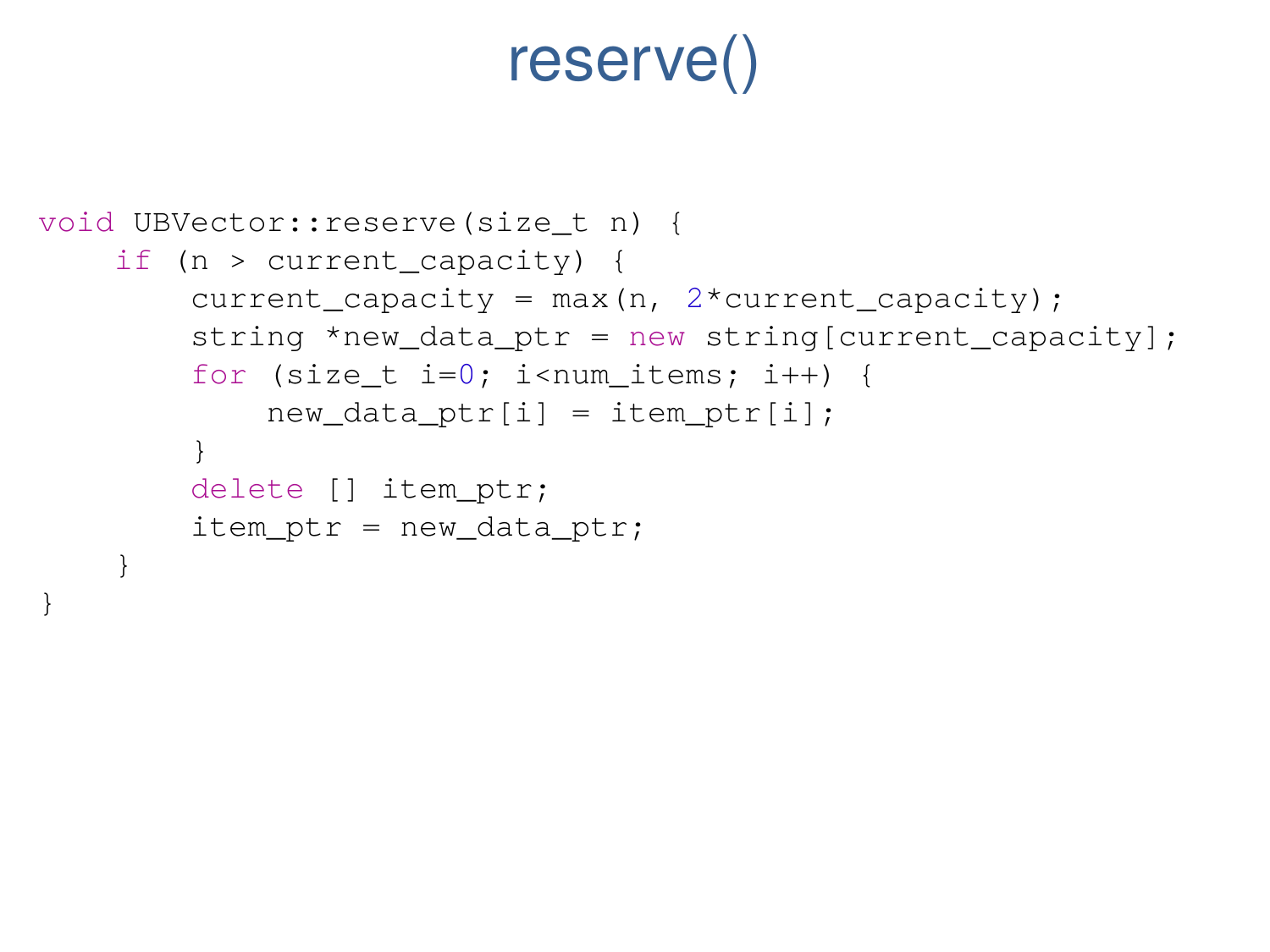

# reserve()
void UBVector::reserve(size_t n) {
    if (n > current_capacity) {
        current_capacity = max(n, 2*current_capacity);
        string *new_data_ptr = new string[current_capacity];
        for (size_t i=0; i<num_items; i++) {
            new_data_ptr[i] = item_ptr[i];
        }
        delete [] item_ptr;
        item_ptr = new_data_ptr;
    }
}